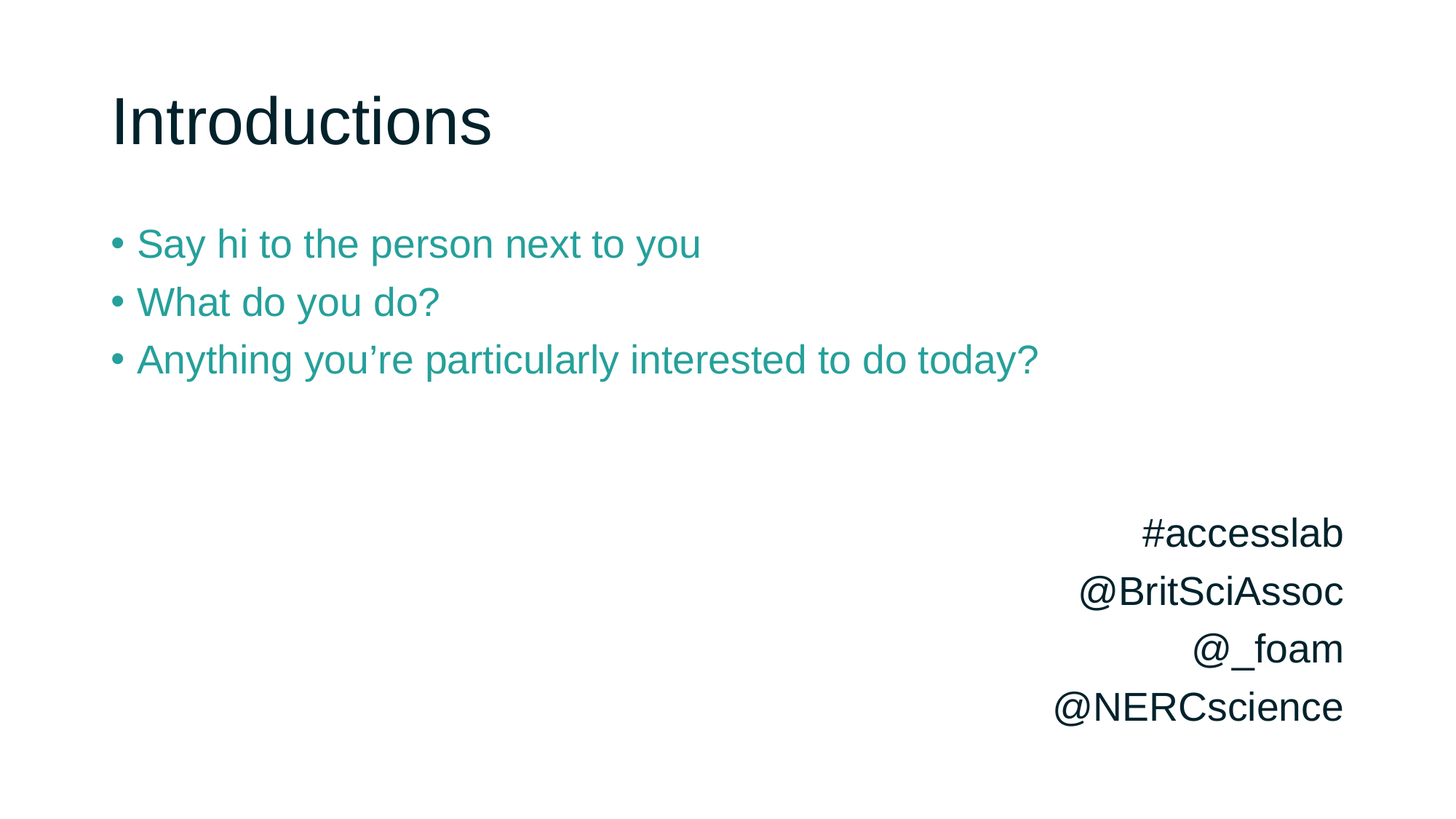

# Introductions
Say hi to the person next to you
What do you do?
Anything you’re particularly interested to do today?

#accesslab
@BritSciAssoc
@_foam
@NERCscience